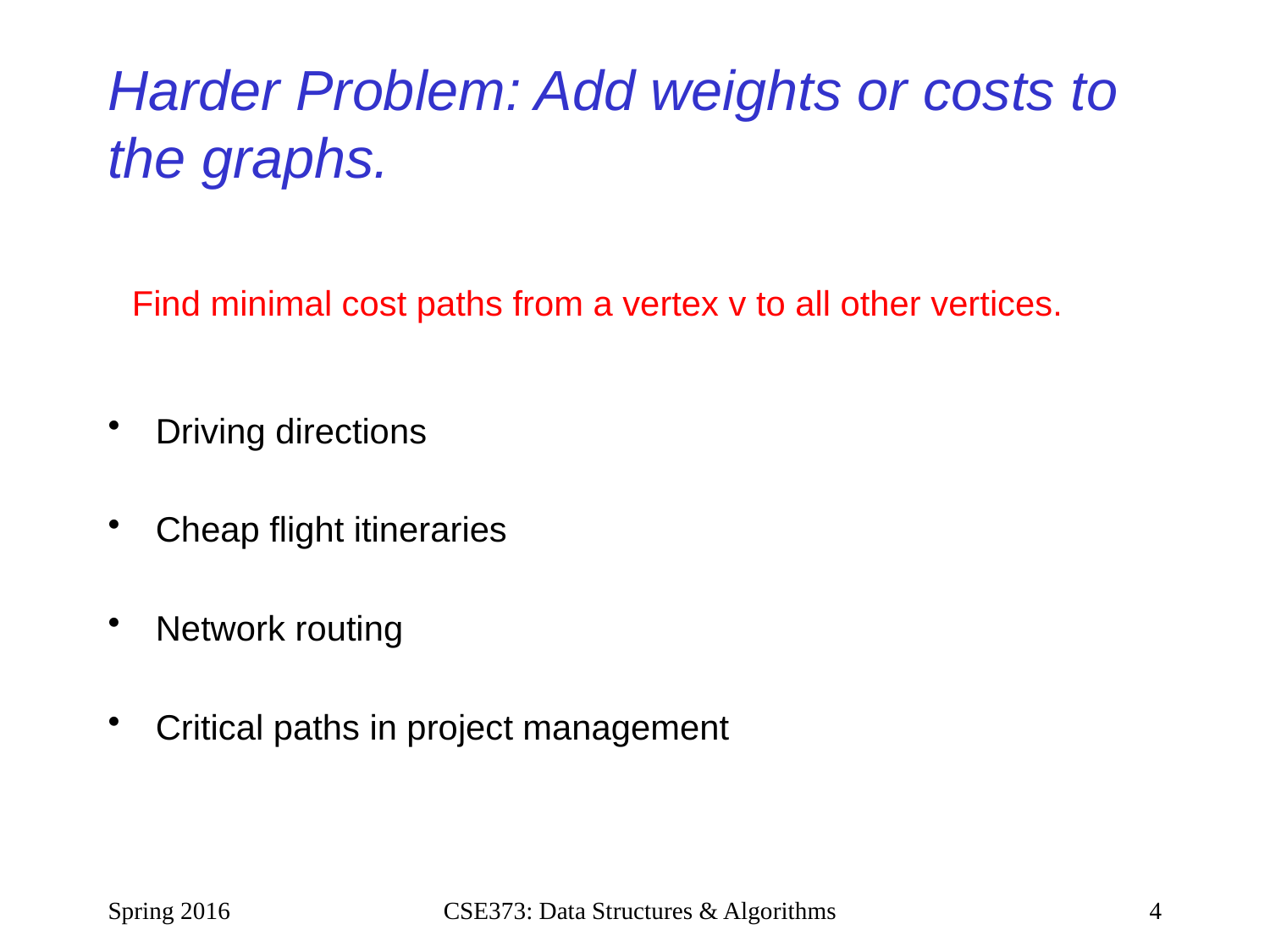

# Harder Problem: Add weights or costs to the graphs.
Find minimal cost paths from a vertex v to all other vertices.
Driving directions

Cheap flight itineraries

Network routing

Critical paths in project management
Spring 2016
CSE373: Data Structures & Algorithms
4